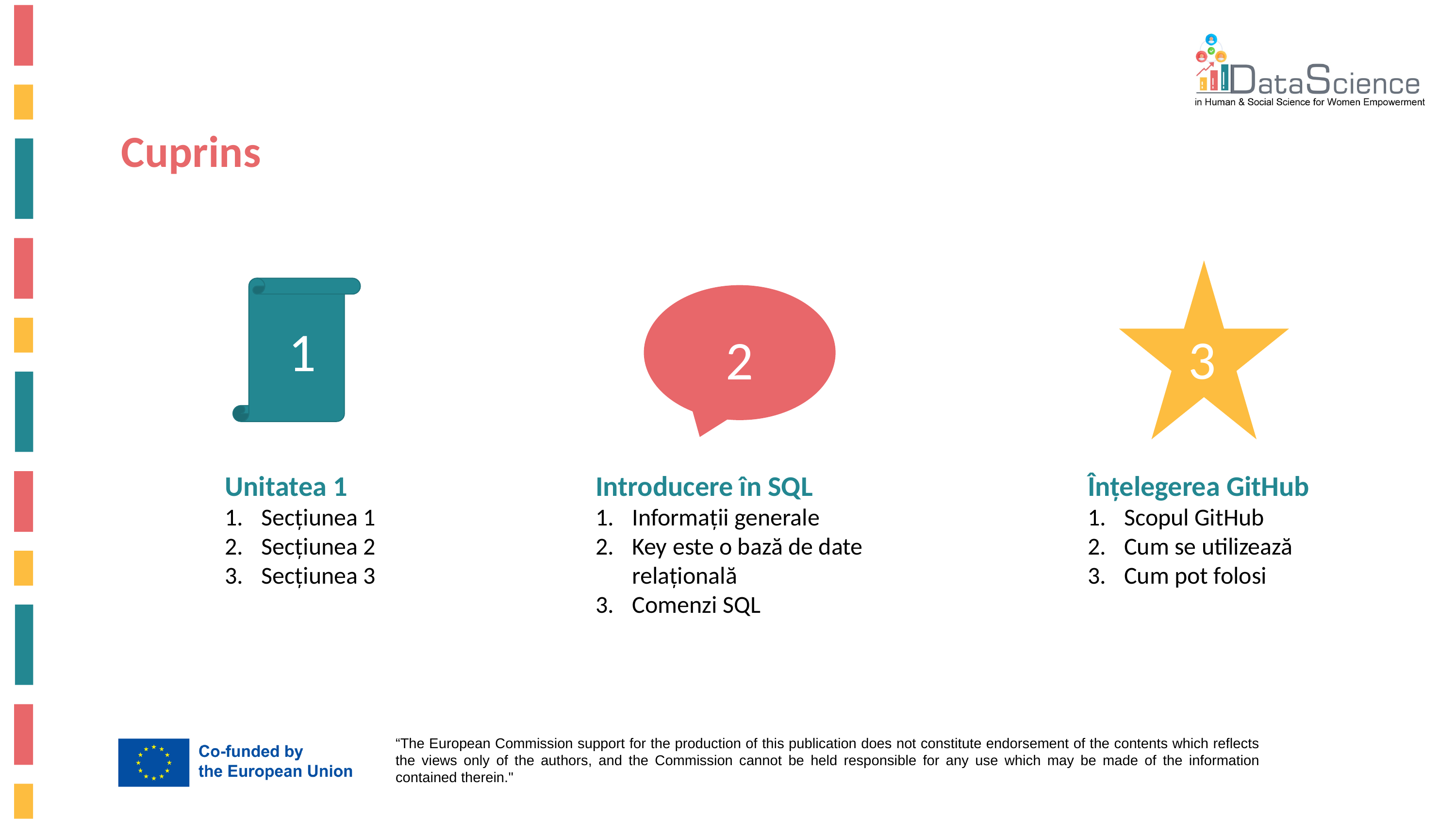

Cuprins

1
3
2
Unitatea 1
Secțiunea 1
Secțiunea 2
Secțiunea 3

Introducere în SQL
Informații generale
Key este o bază de date relațională
Comenzi SQL
Înțelegerea GitHub
Scopul GitHub
Cum se utilizează
Cum pot folosi